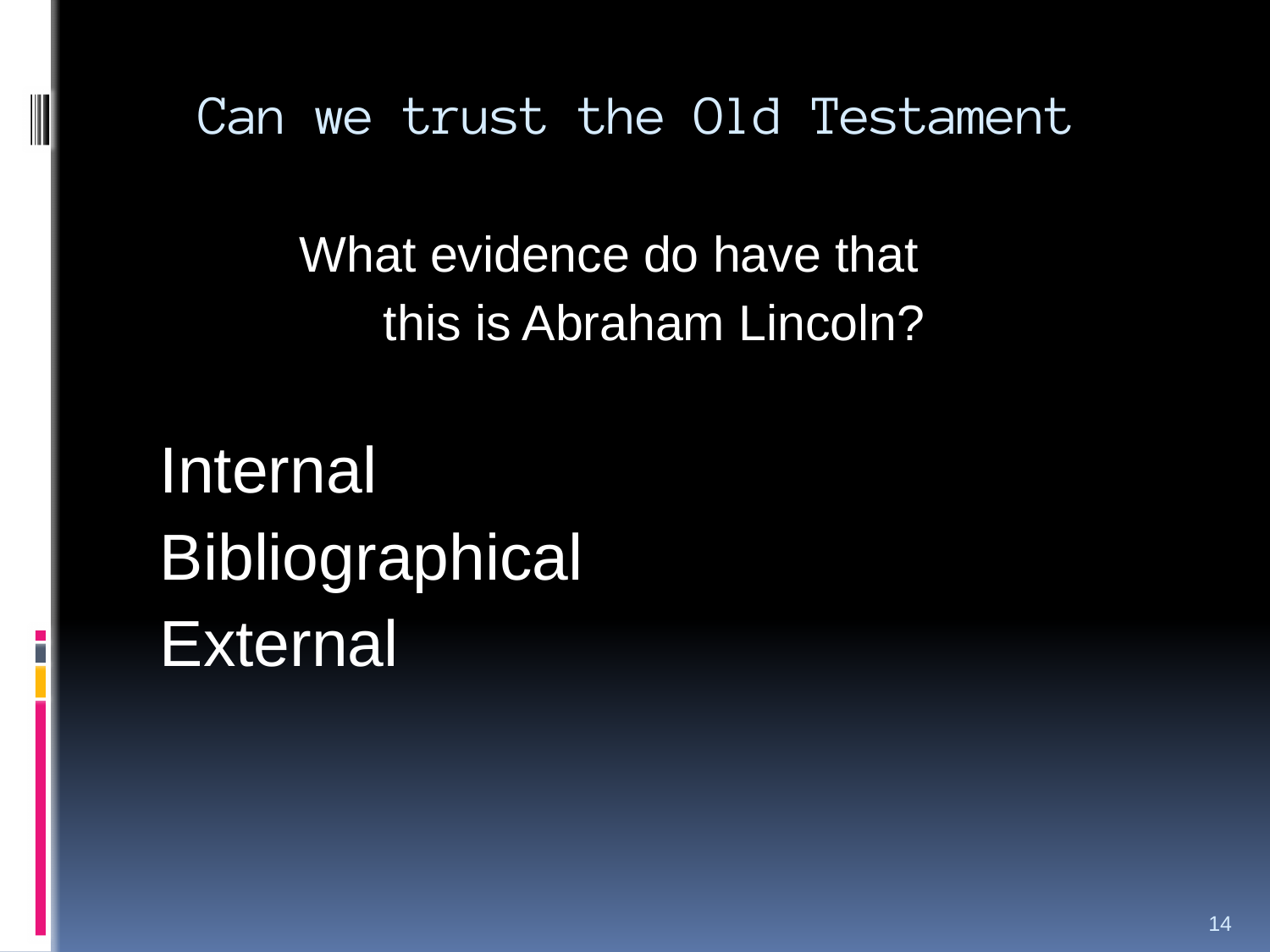

# Can we trust the Old Testament
          What evidence do have that
                this is Abraham Lincoln?

Internal
Bibliographical
External

14